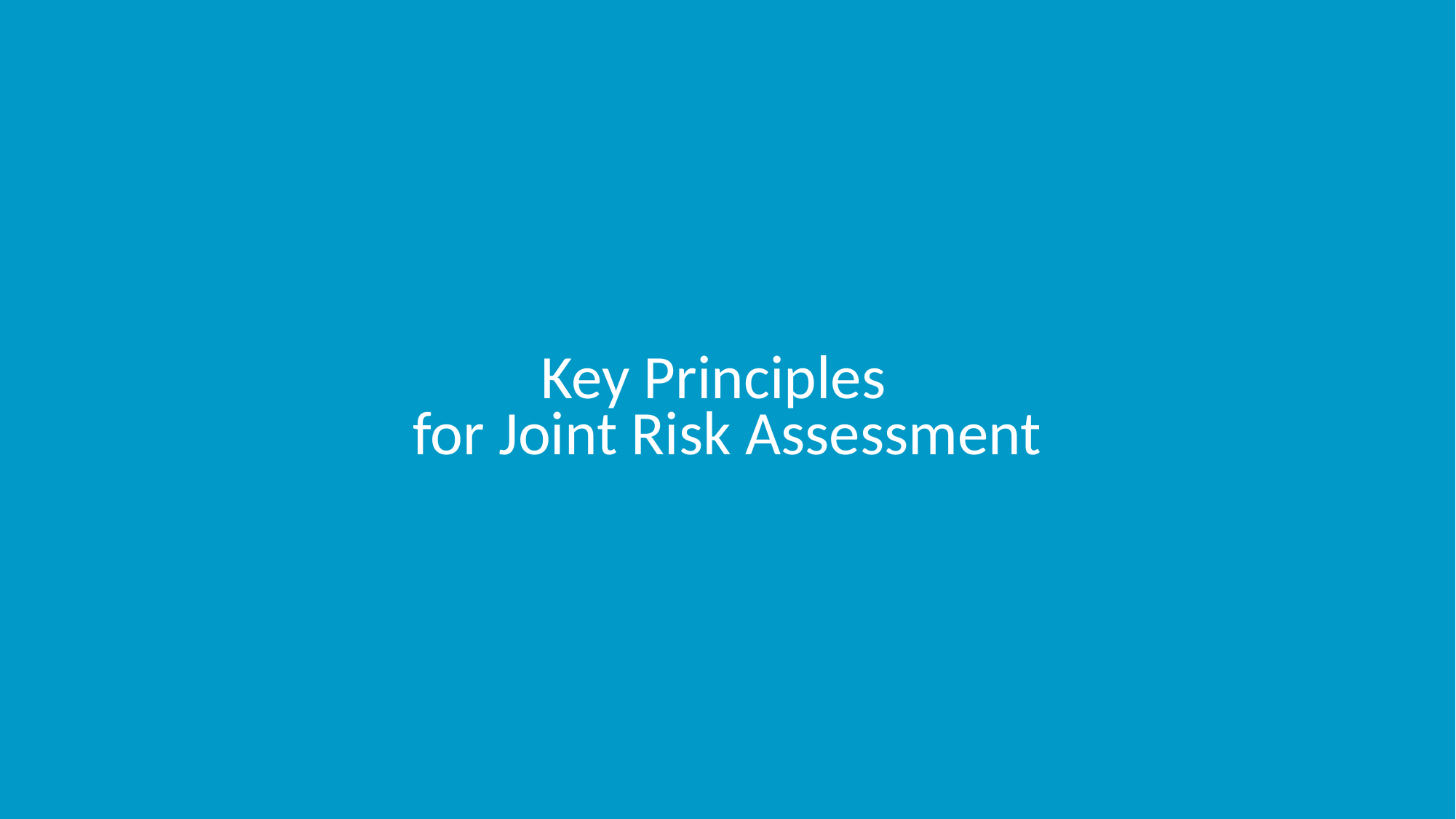

# Key Principles  for Joint Risk Assessment